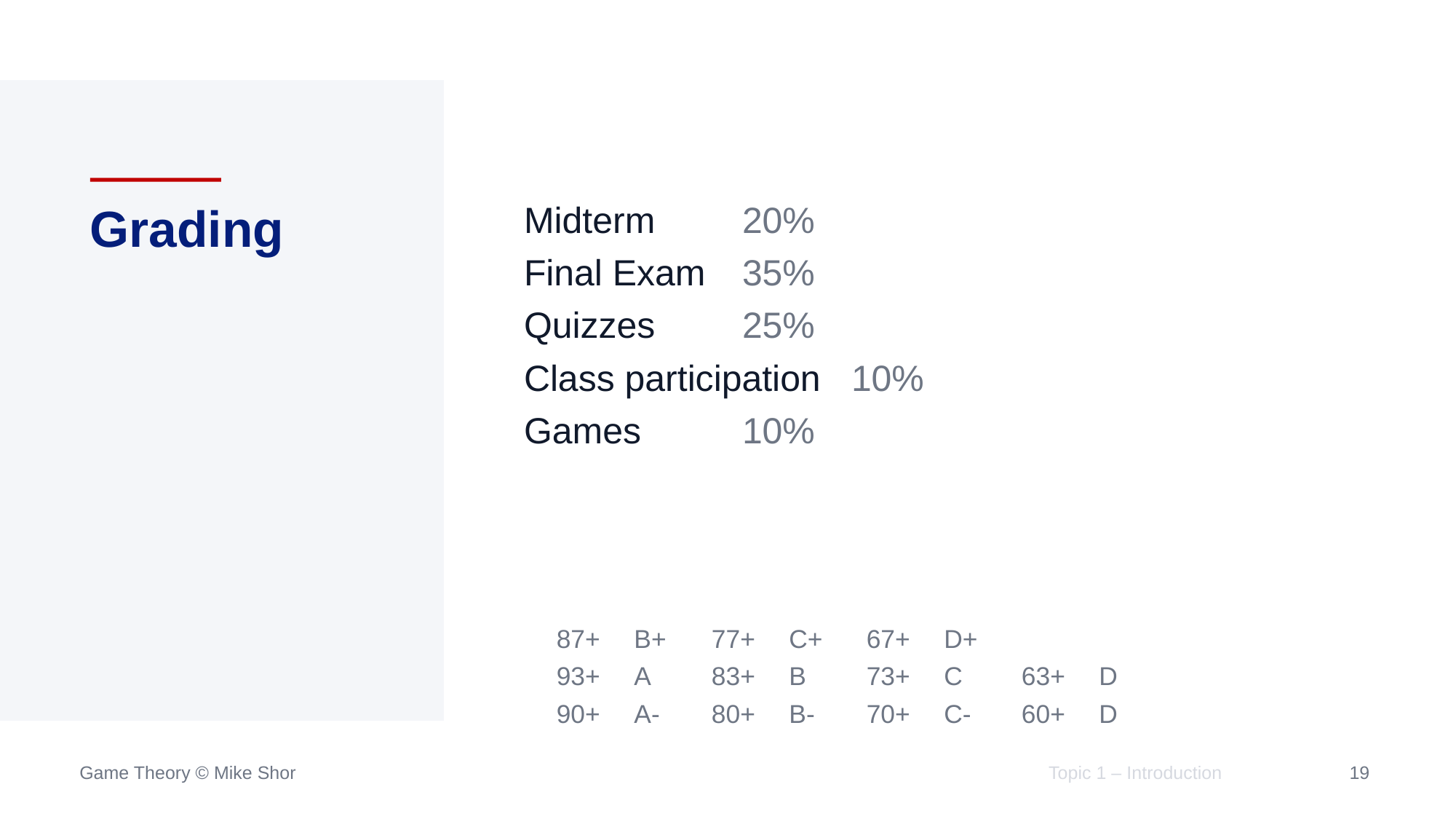

# Grading
Midterm	20%
Final Exam	35%
Quizzes	25%
Class participation	10%
Games	10%

		87+	B+	77+	C+	67+	D+
93+	A	83+	B	73+	C	63+	D
90+	A-	80+	B-	70+	C-	60+	D
Topic 1 – Introduction
19